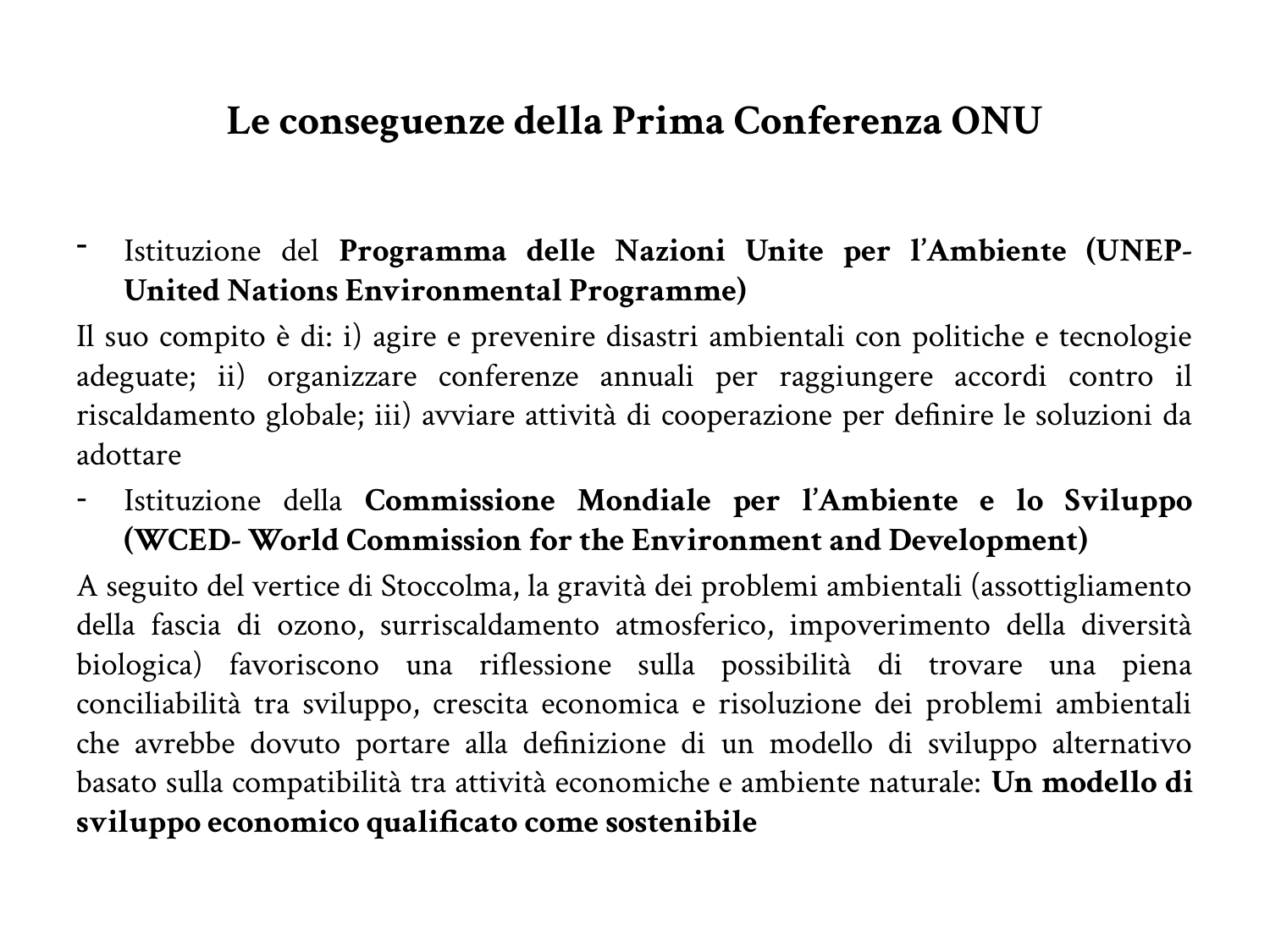

# Le conseguenze della Prima Conferenza ONU
Istituzione del Programma delle Nazioni Unite per l’Ambiente (UNEP- United Nations Environmental Programme)
Il suo compito è di: i) agire e prevenire disastri ambientali con politiche e tecnologie adeguate; ii) organizzare conferenze annuali per raggiungere accordi contro il riscaldamento globale; iii) avviare attività di cooperazione per definire le soluzioni da adottare
Istituzione della Commissione Mondiale per l’Ambiente e lo Sviluppo (WCED- World Commission for the Environment and Development)
A seguito del vertice di Stoccolma, la gravità dei problemi ambientali (assottigliamento della fascia di ozono, surriscaldamento atmosferico, impoverimento della diversità biologica) favoriscono una riflessione sulla possibilità di trovare una piena conciliabilità tra sviluppo, crescita economica e risoluzione dei problemi ambientali che avrebbe dovuto portare alla definizione di un modello di sviluppo alternativo basato sulla compatibilità tra attività economiche e ambiente naturale: Un modello di sviluppo economico qualificato come sostenibile